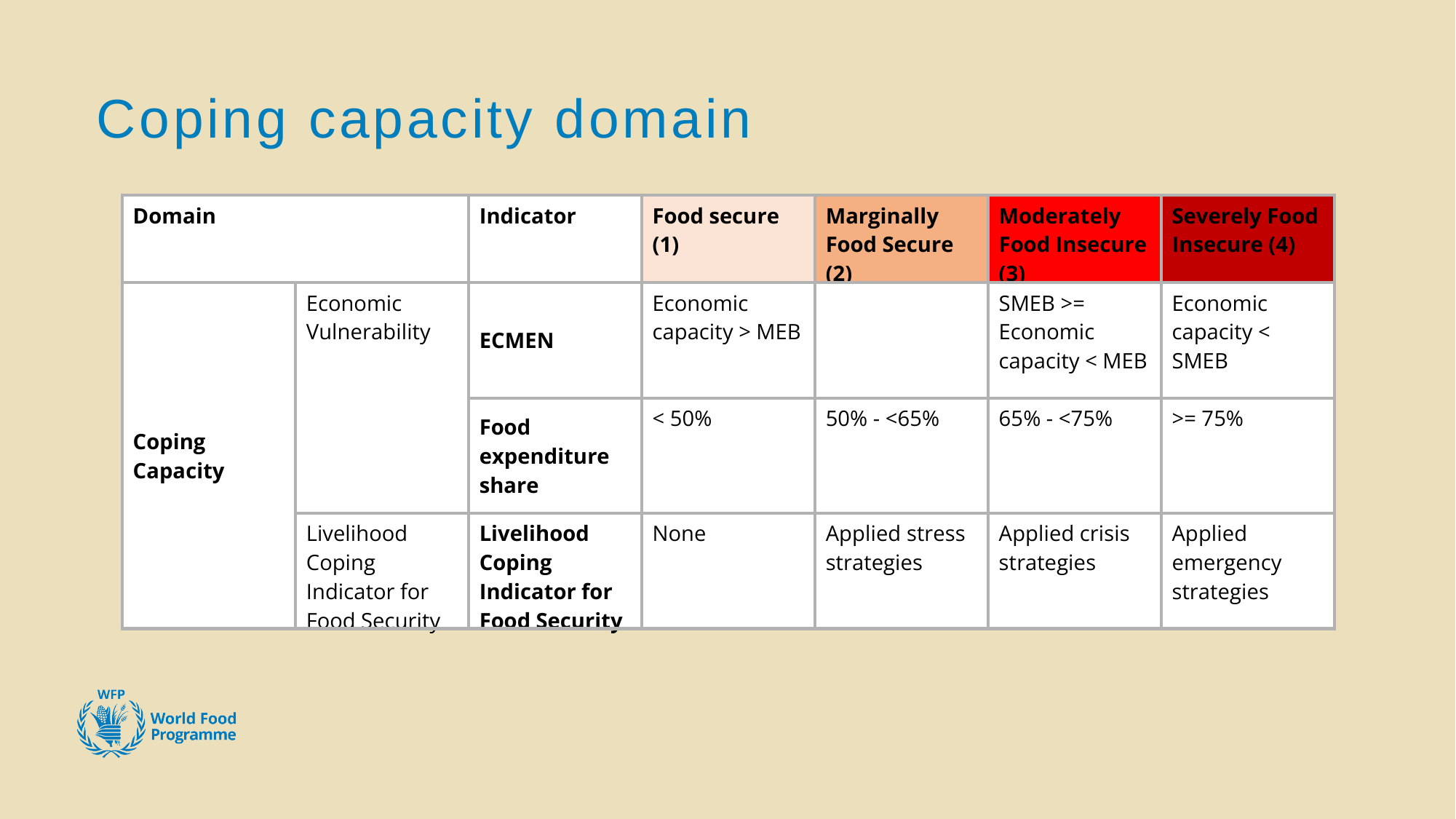

# Coping capacity domain
| Domain |  | Indicator | Food secure (1) | Marginally Food Secure (2) | Moderately Food Insecure (3) | Severely Food Insecure (4) |
| --- | --- | --- | --- | --- | --- | --- |
| Coping Capacity | Economic Vulnerability | ECMEN | Economic capacity > MEB |  | SMEB >= Economic capacity < MEB | Economic capacity < SMEB |
|  |  | Food expenditure share | < 50% | 50% - <65% | 65% - <75% | >= 75% |
|  | Livelihood Coping Indicator for Food Security | Livelihood Coping Indicator for Food Security | None | Applied stress strategies | Applied crisis strategies | Applied emergency strategies |